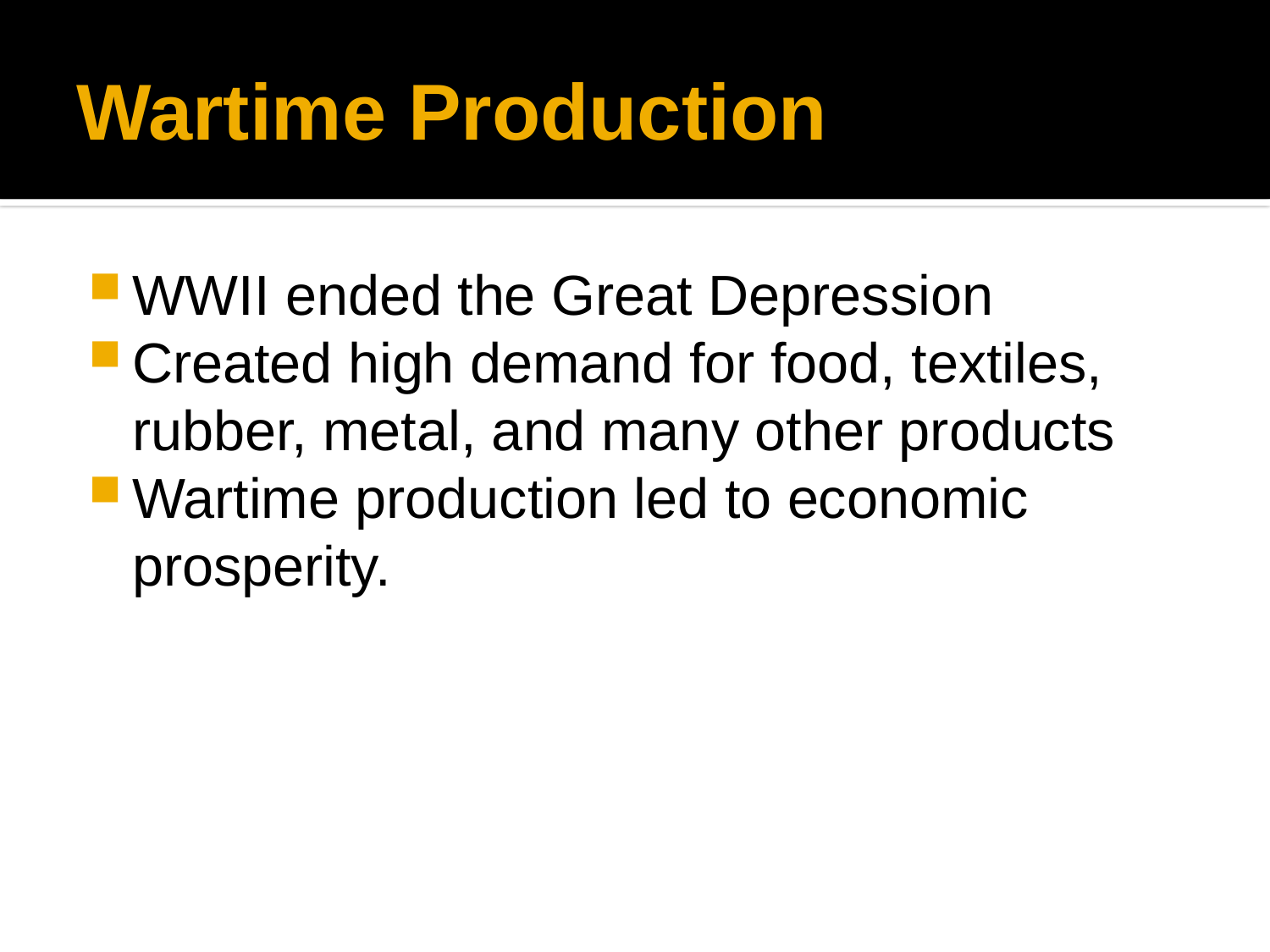

# Wartime Production
WWII ended the Great Depression
Created high demand for food, textiles, rubber, metal, and many other products
Wartime production led to economic prosperity.